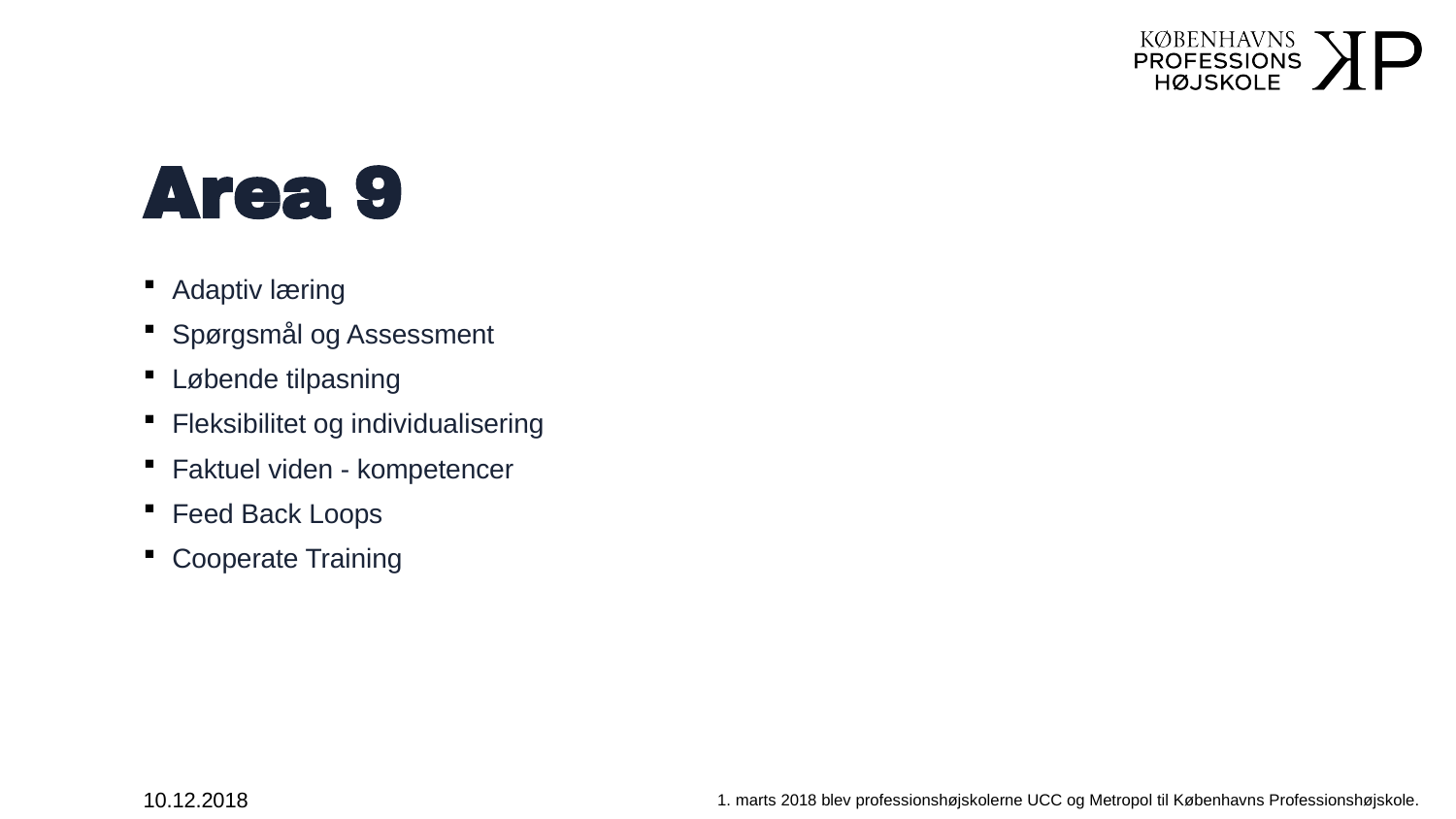

Slide 11
# Area 9
Adaptiv læring
Spørgsmål og Assessment
Løbende tilpasning
Fleksibilitet og individualisering
Faktuel viden - kompetencer
Feed Back Loops
Cooperate Training

10.12.2018